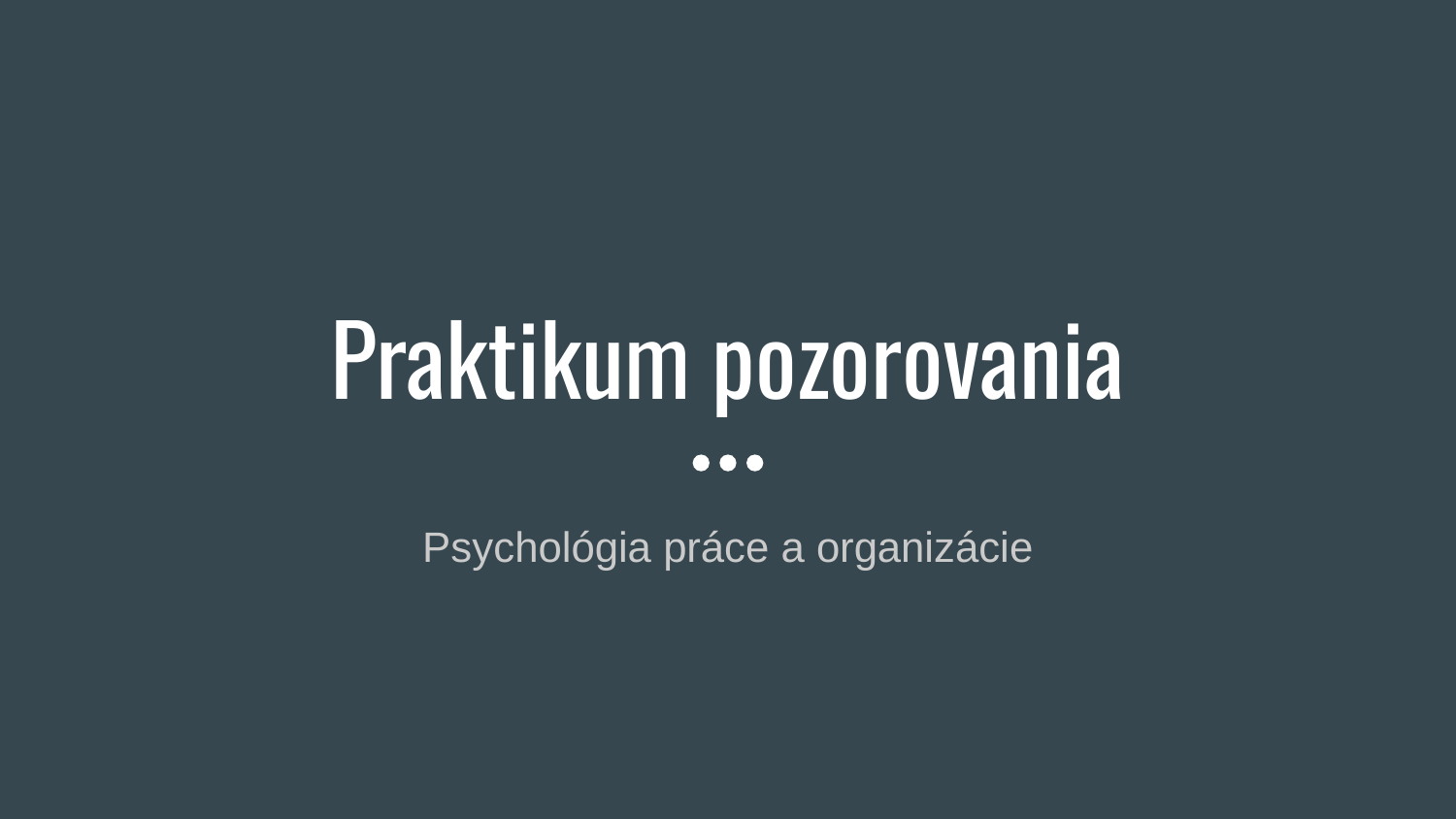

# Praktikum pozorovania
Psychológia práce a organizácie